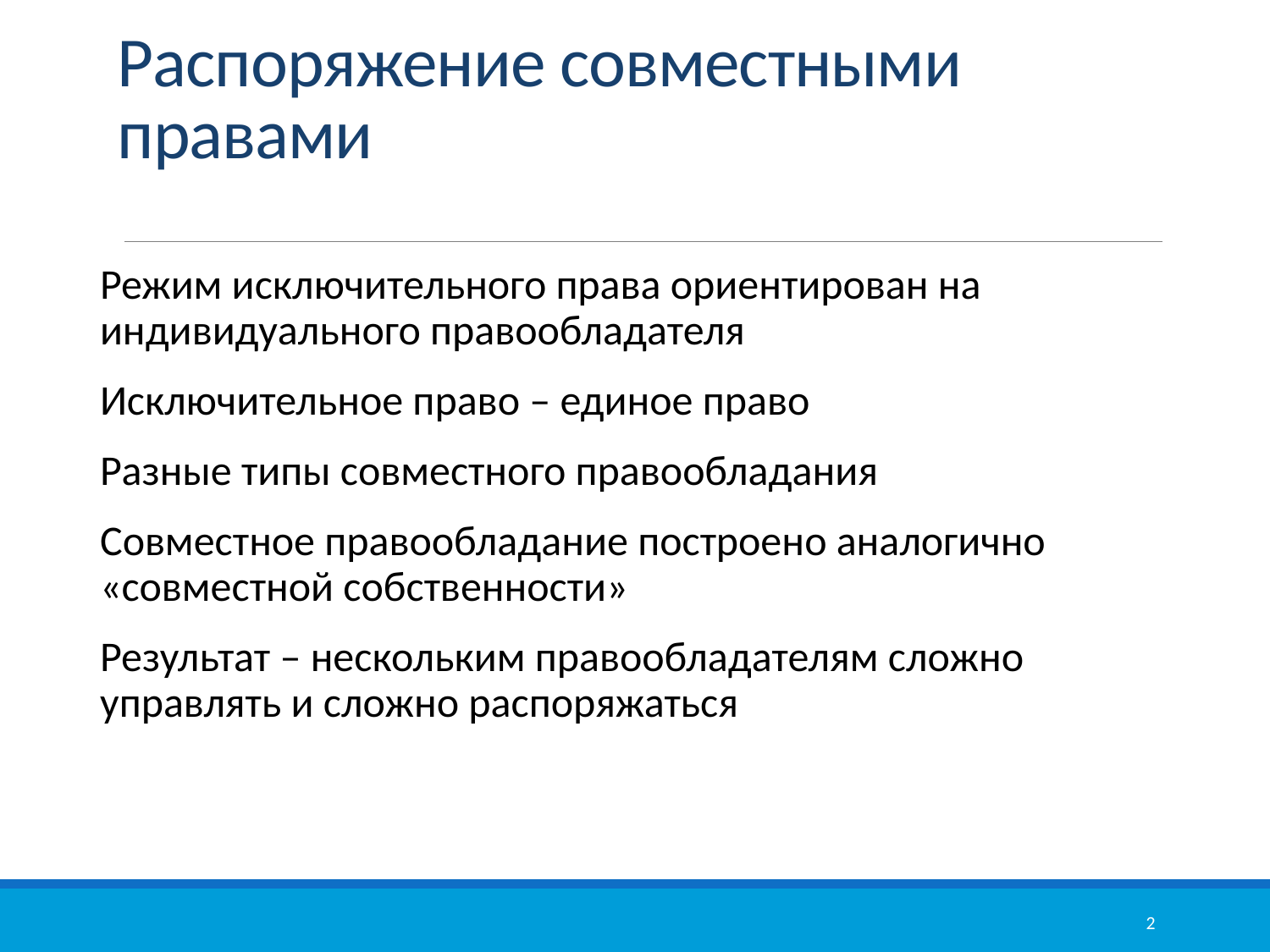

# Распоряжение совместными правами
Режим исключительного права ориентирован на индивидуального правообладателя
Исключительное право – единое право
Разные типы совместного правообладания
Совместное правообладание построено аналогично «совместной собственности»
Результат – нескольким правообладателям сложно управлять и сложно распоряжаться

2